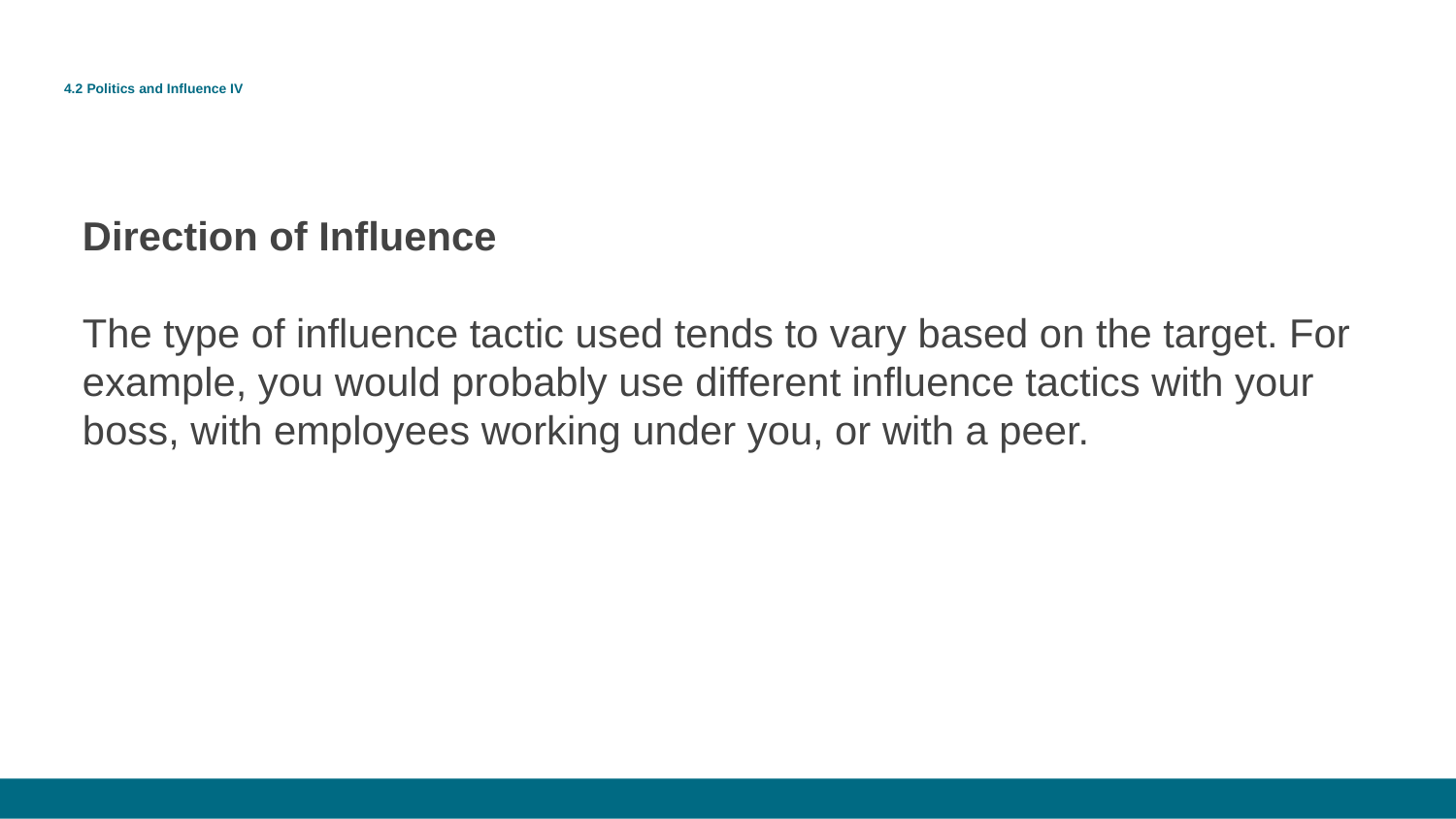

# 4.2 Politics and Influence IV
Direction of Influence

The type of influence tactic used tends to vary based on the target. For example, you would probably use different influence tactics with your boss, with employees working under you, or with a peer.